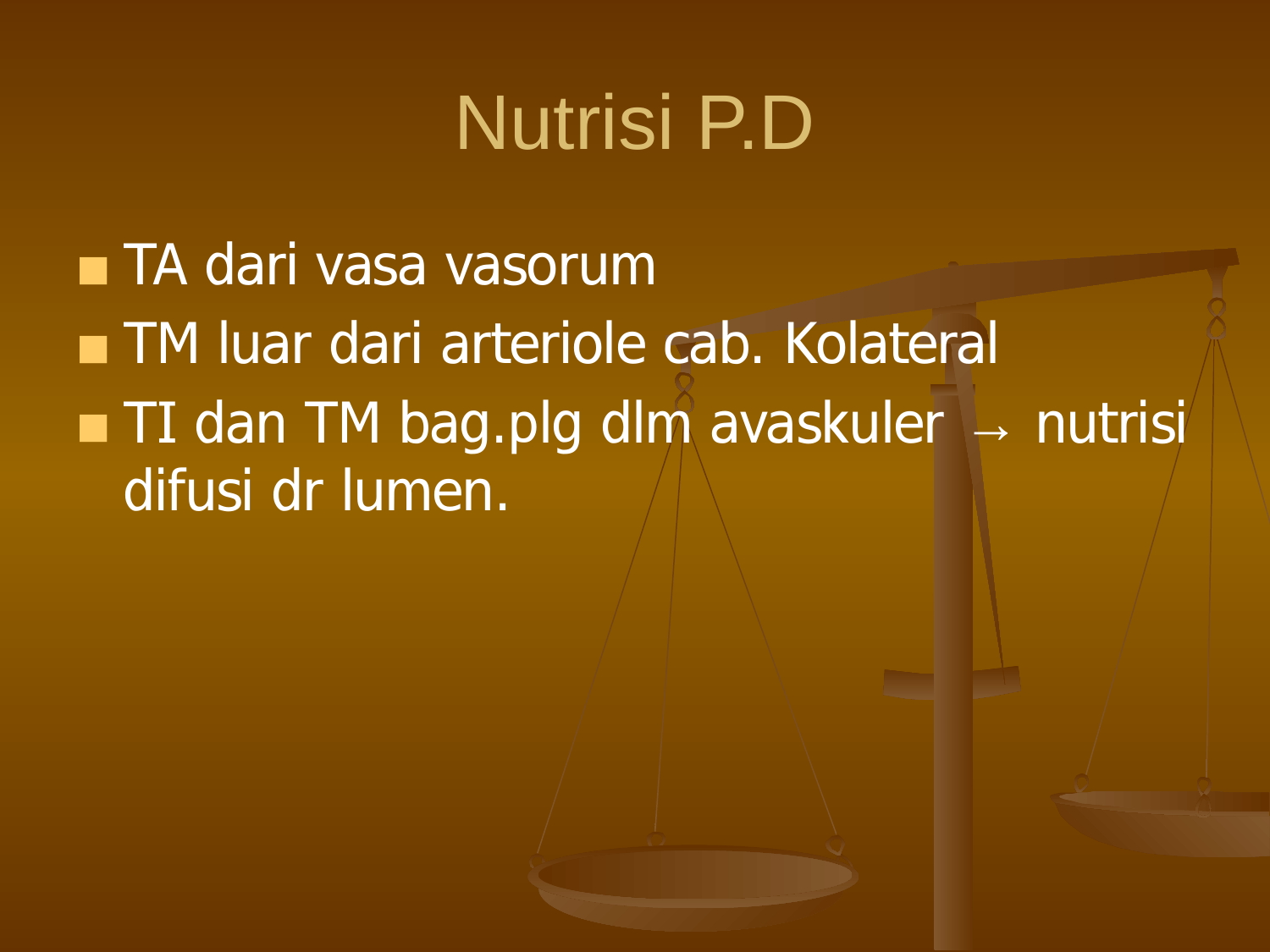

# Nutrisi P.D
TA dari vasa vasorum
TM luar dari arteriole cab. Kolateral
TI dan TM bag.plg dlm avaskuler → nutrisi difusi dr lumen.